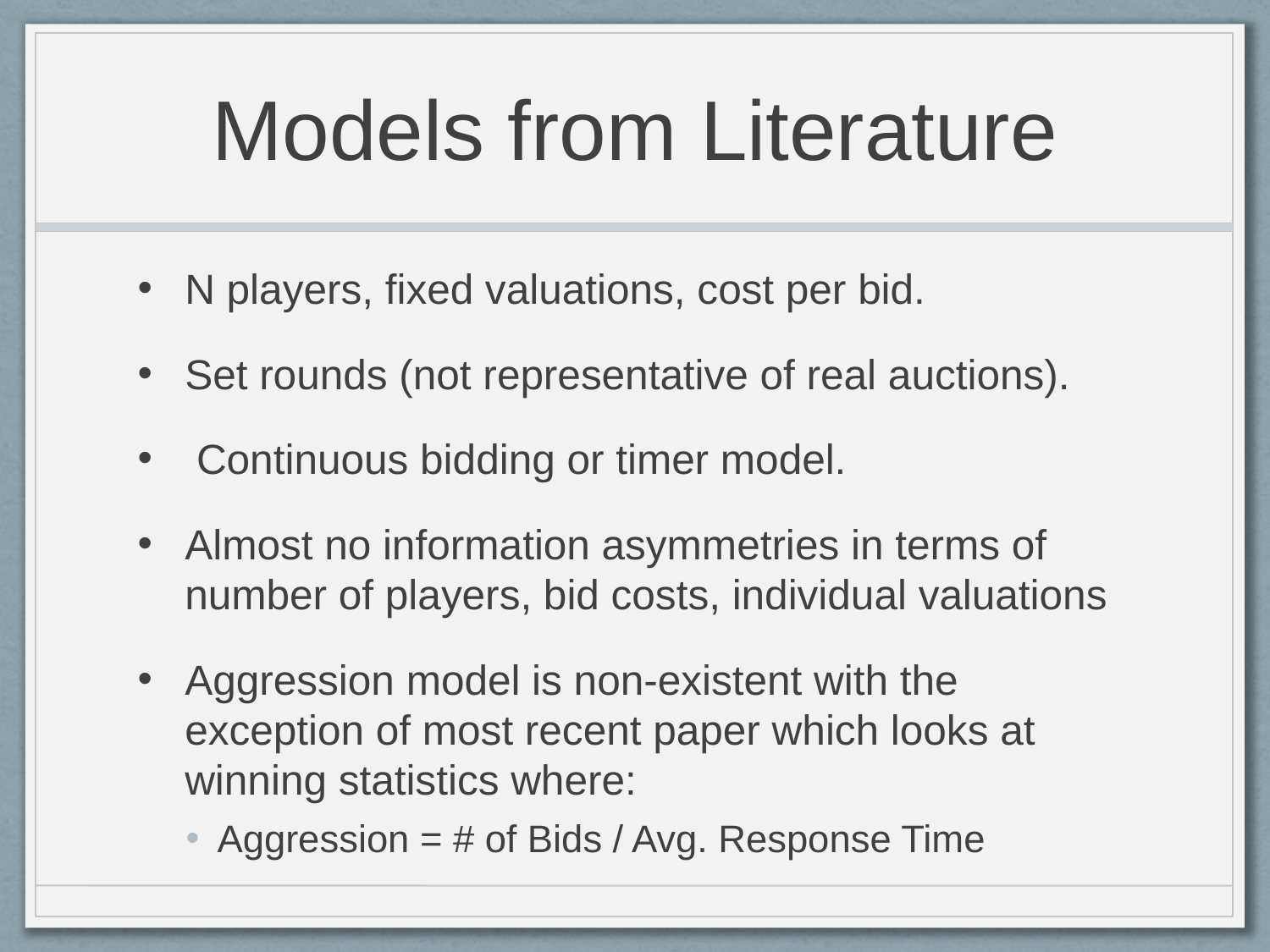

# Models from Literature
N players, fixed valuations, cost per bid.
Set rounds (not representative of real auctions).
 Continuous bidding or timer model.
Almost no information asymmetries in terms of number of players, bid costs, individual valuations
Aggression model is non-existent with the exception of most recent paper which looks at winning statistics where:
Aggression = # of Bids / Avg. Response Time